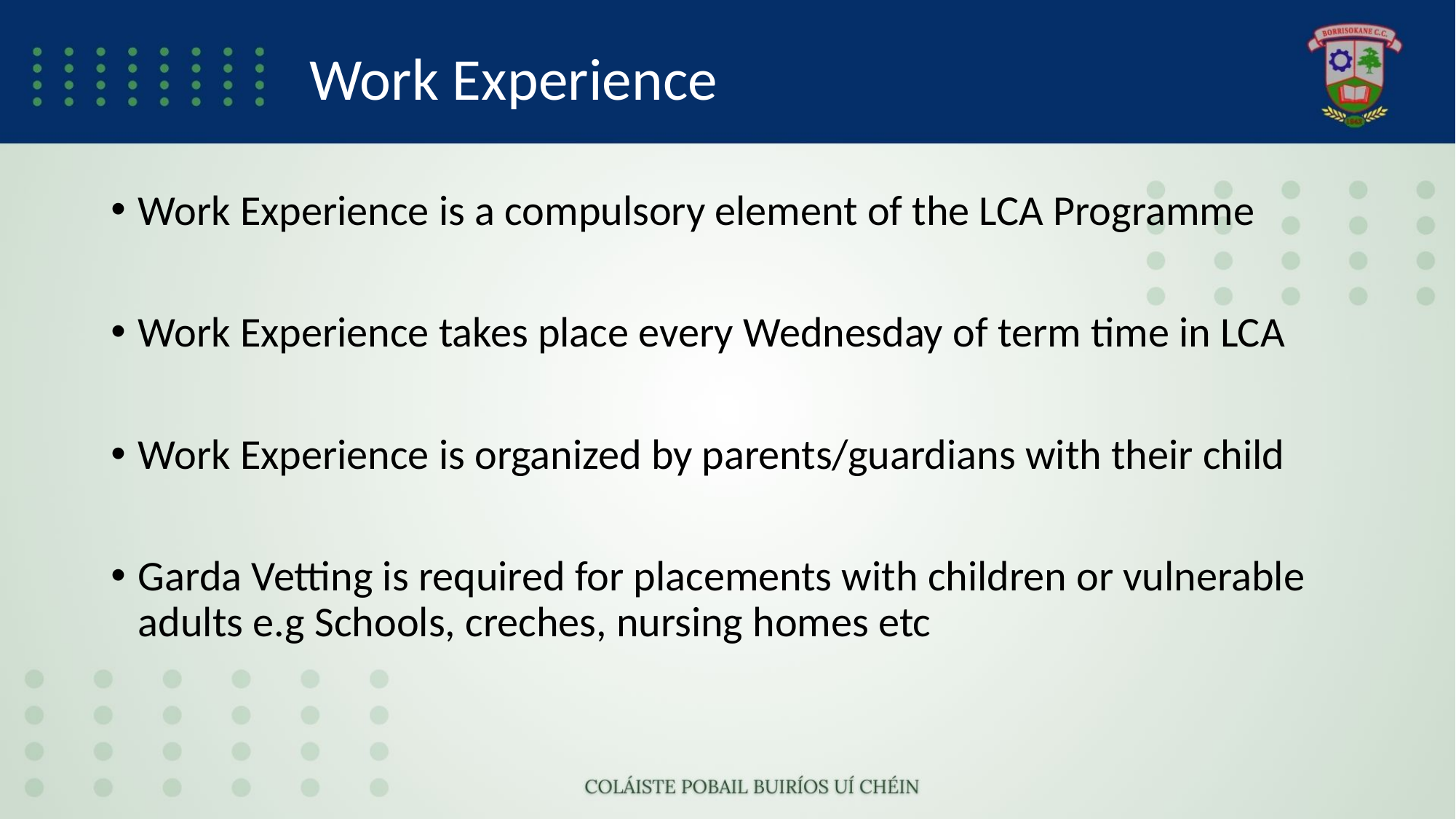

# Work Experience
Work Experience is a compulsory element of the LCA Programme

Work Experience takes place every Wednesday of term time in LCA

Work Experience is organized by parents/guardians with their child

Garda Vetting is required for placements with children or vulnerable adults e.g Schools, creches, nursing homes etc